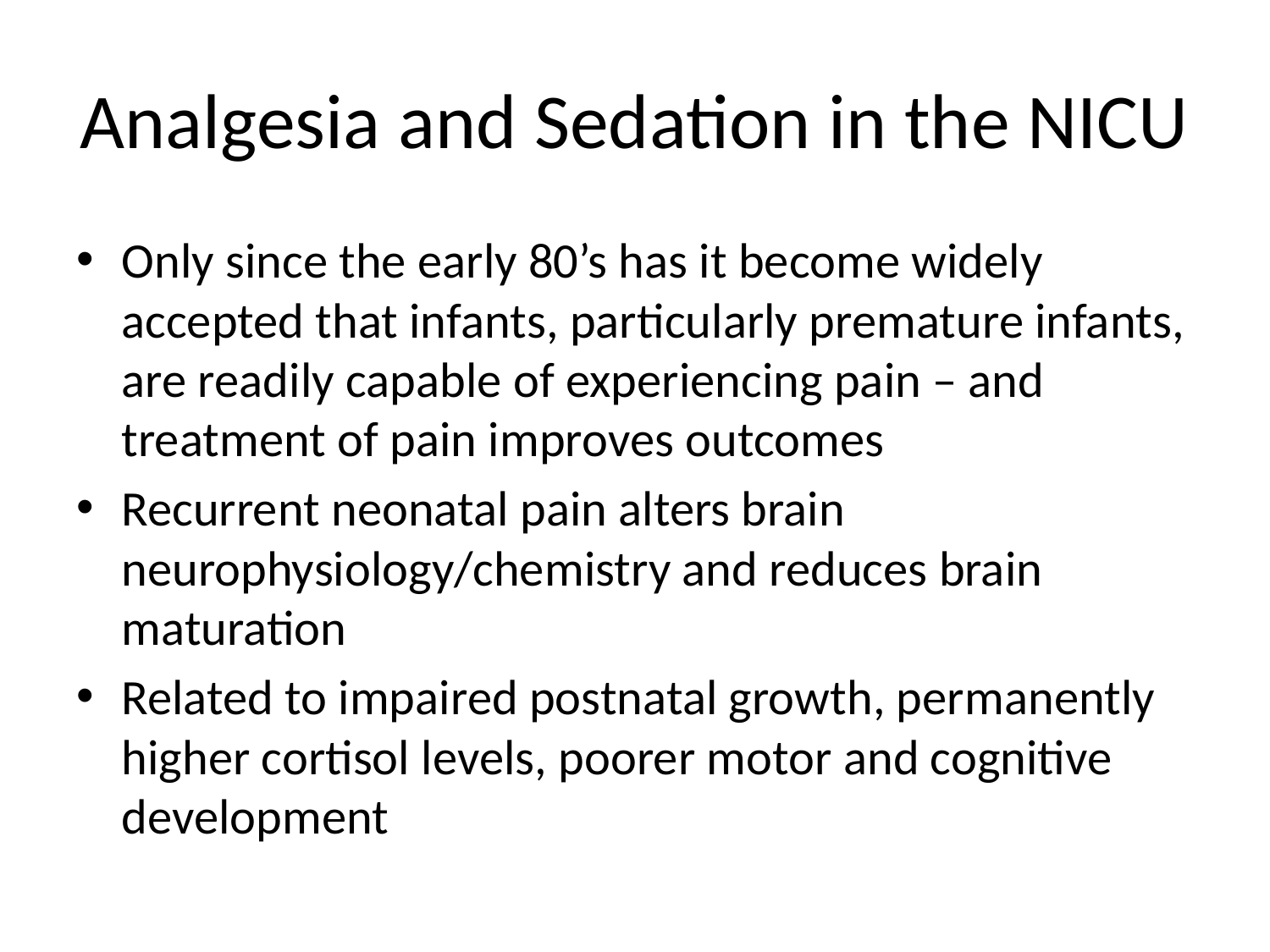

# Analgesia and Sedation in the NICU
Only since the early 80’s has it become widely accepted that infants, particularly premature infants, are readily capable of experiencing pain – and treatment of pain improves outcomes
Recurrent neonatal pain alters brain neurophysiology/chemistry and reduces brain maturation
Related to impaired postnatal growth, permanently higher cortisol levels, poorer motor and cognitive development